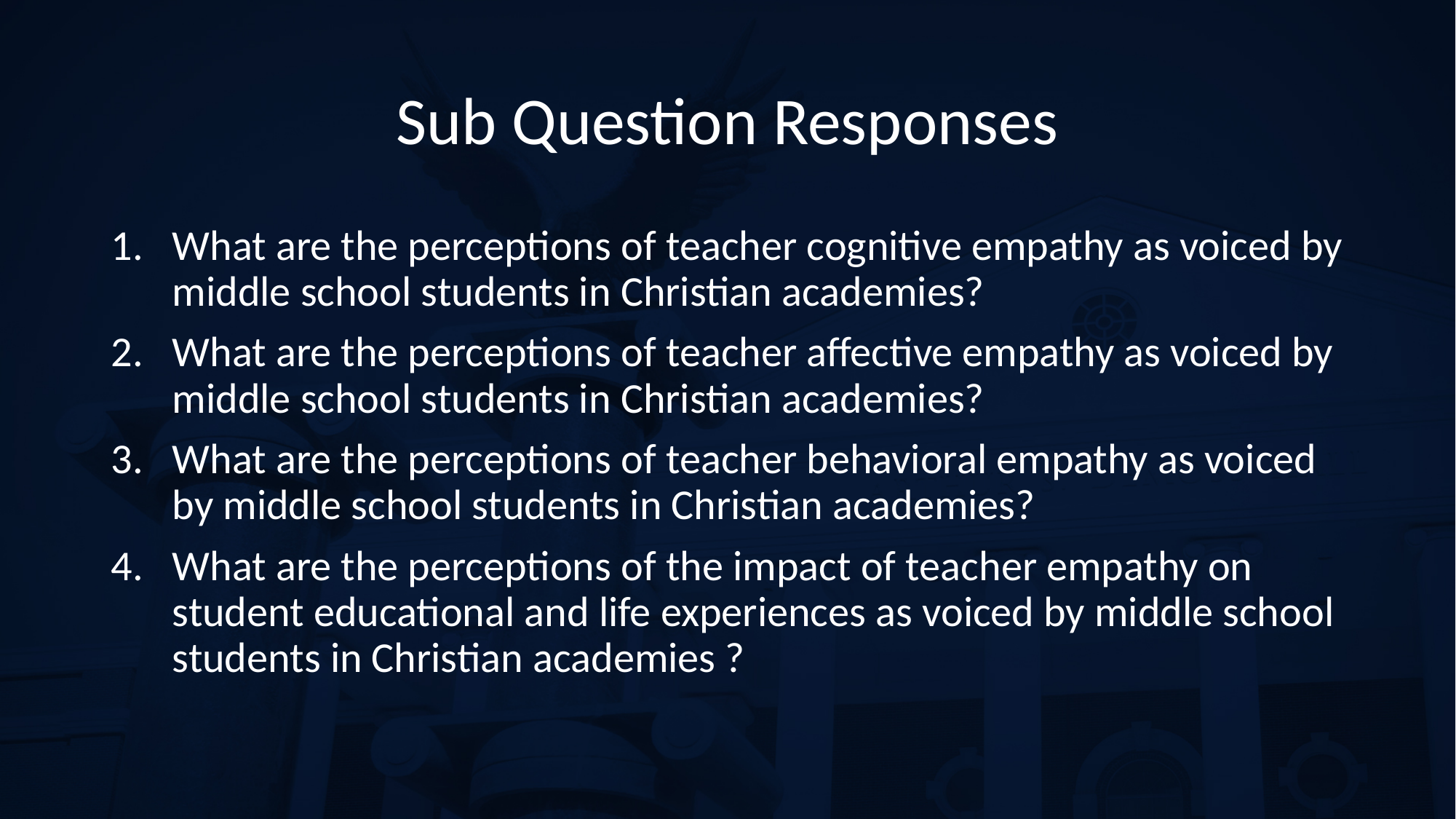

# Sub Question Responses
What are the perceptions of teacher cognitive empathy as voiced by middle school students in Christian academies?
What are the perceptions of teacher affective empathy as voiced by middle school students in Christian academies?
What are the perceptions of teacher behavioral empathy as voiced by middle school students in Christian academies?
What are the perceptions of the impact of teacher empathy on student educational and life experiences as voiced by middle school students in Christian academies ?